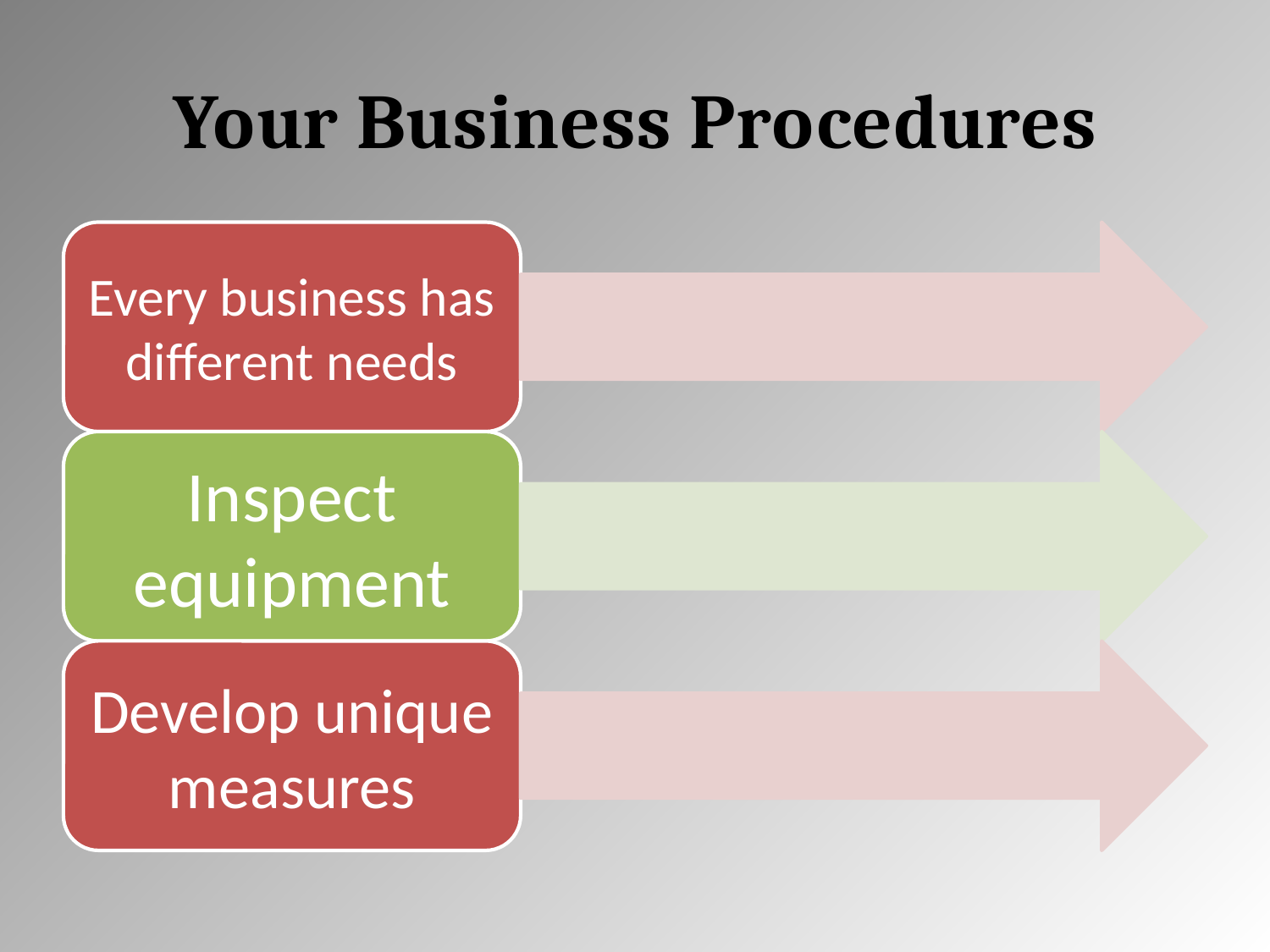

# Your Business Procedures
Every business has different needs
Inspect equipment
Develop unique measures